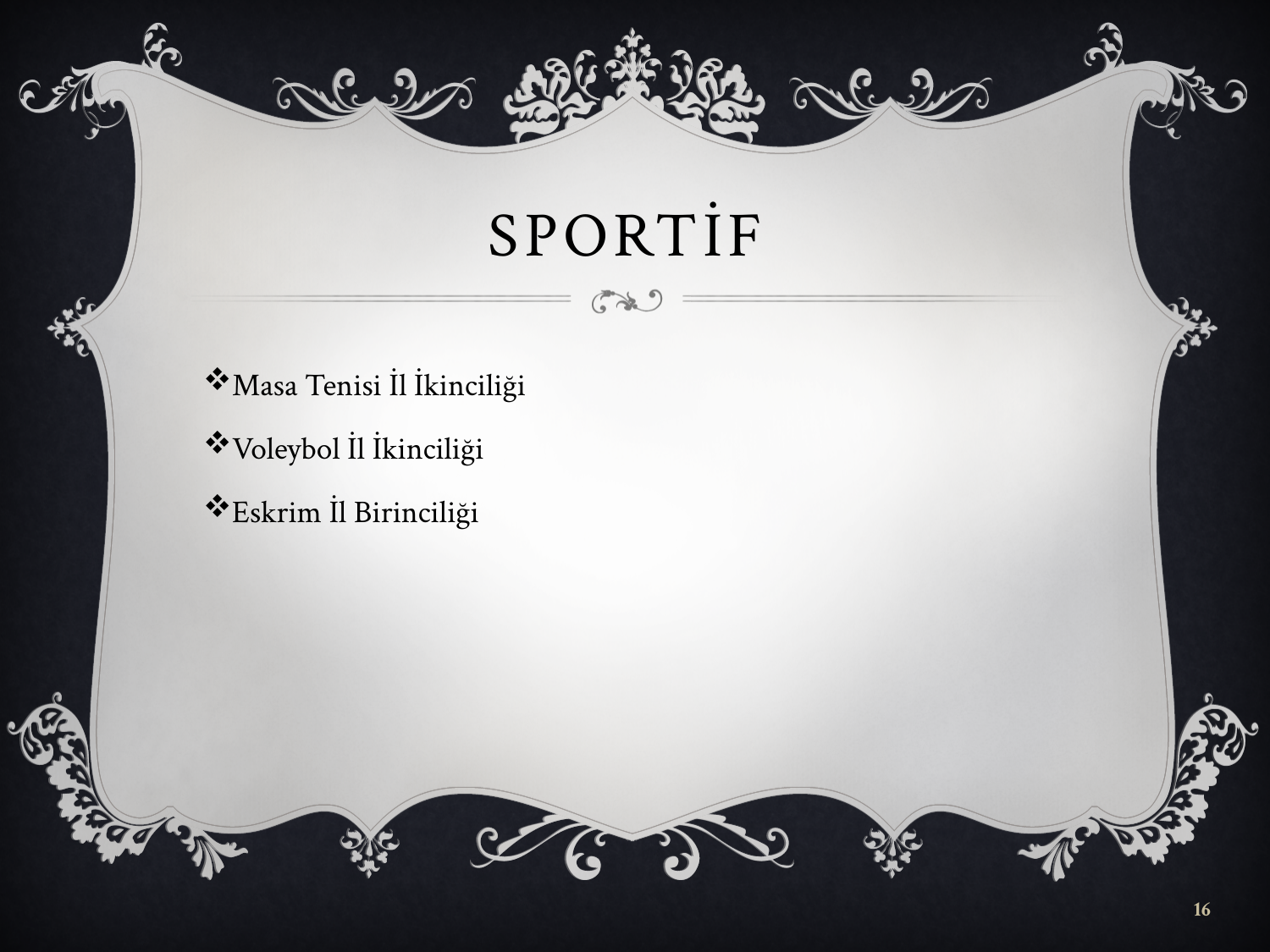

# Sportif
Masa Tenisi İl İkinciliği
Voleybol İl İkinciliği
Eskrim İl Birinciliği
16